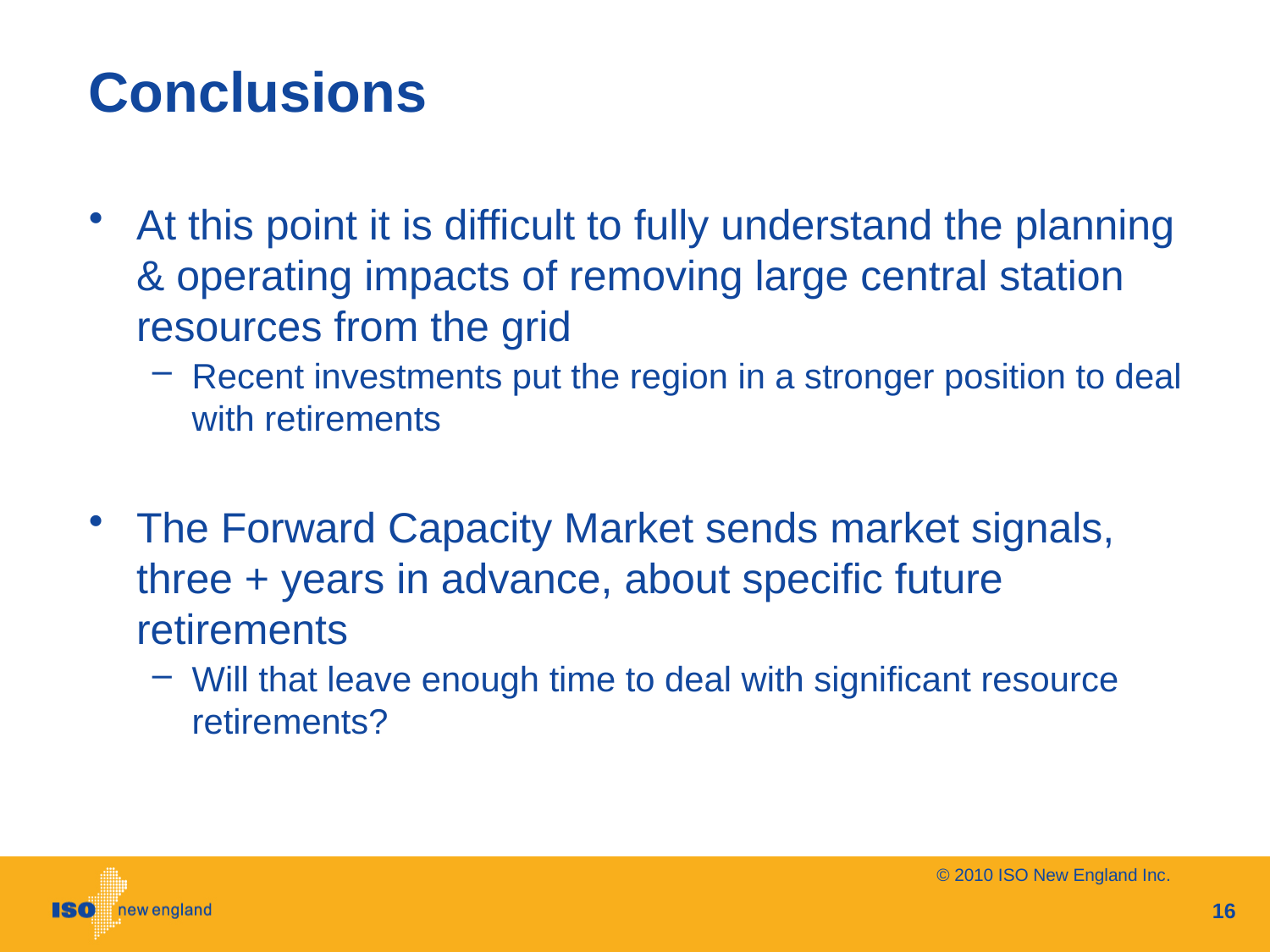

# Conclusions
At this point it is difficult to fully understand the planning & operating impacts of removing large central station resources from the grid
Recent investments put the region in a stronger position to deal with retirements

The Forward Capacity Market sends market signals, three + years in advance, about specific future retirements
Will that leave enough time to deal with significant resource retirements?
© 2010 ISO New England Inc.
16